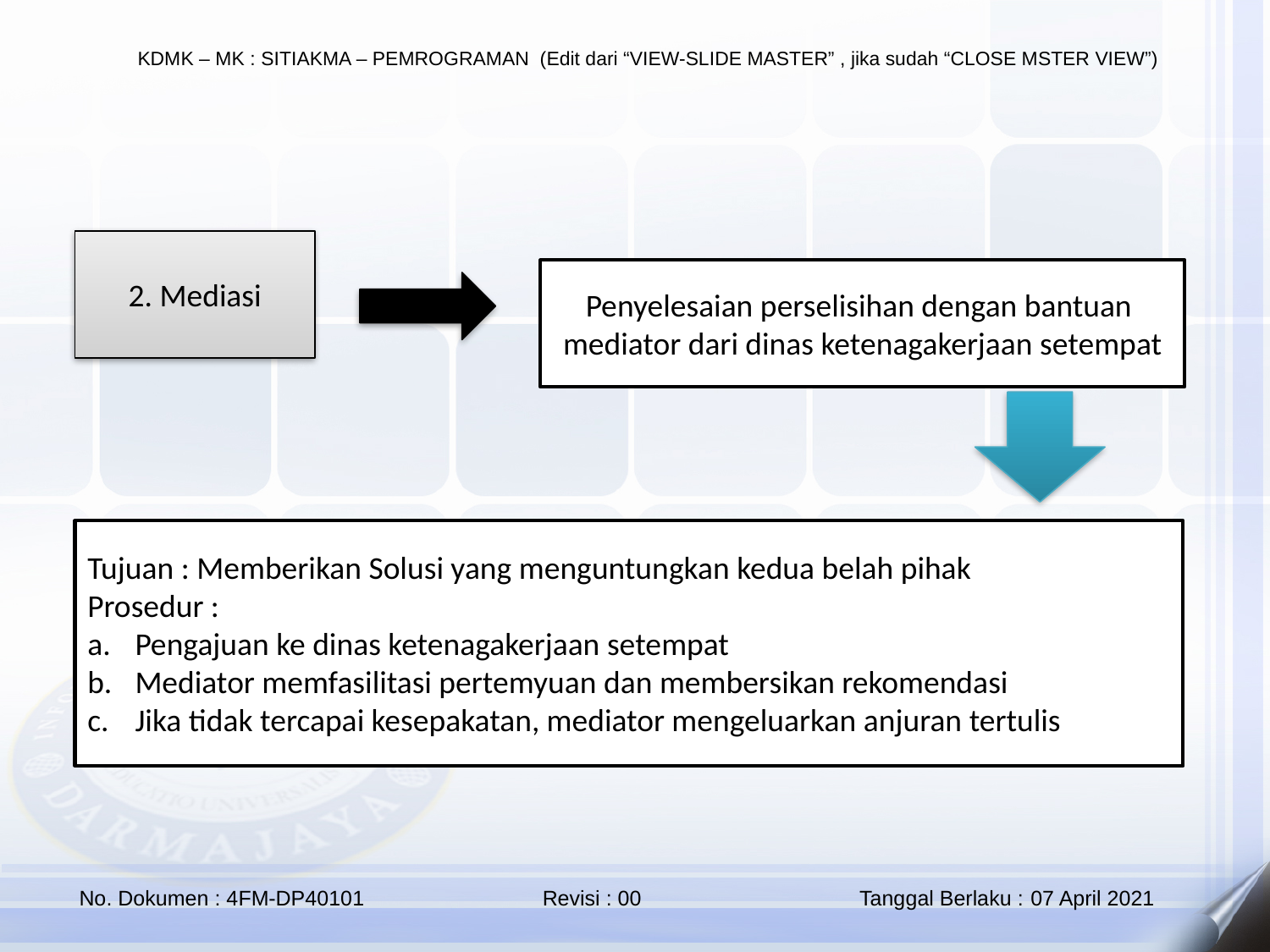

2. Mediasi
Penyelesaian perselisihan dengan bantuan  mediator dari dinas ketenagakerjaan setempat

Tujuan : Memberikan Solusi yang menguntungkan kedua belah pihak
Prosedur :
Pengajuan ke dinas ketenagakerjaan setempat
Mediator memfasilitasi pertemyuan dan membersikan rekomendasi
Jika tidak tercapai kesepakatan, mediator mengeluarkan anjuran tertulis